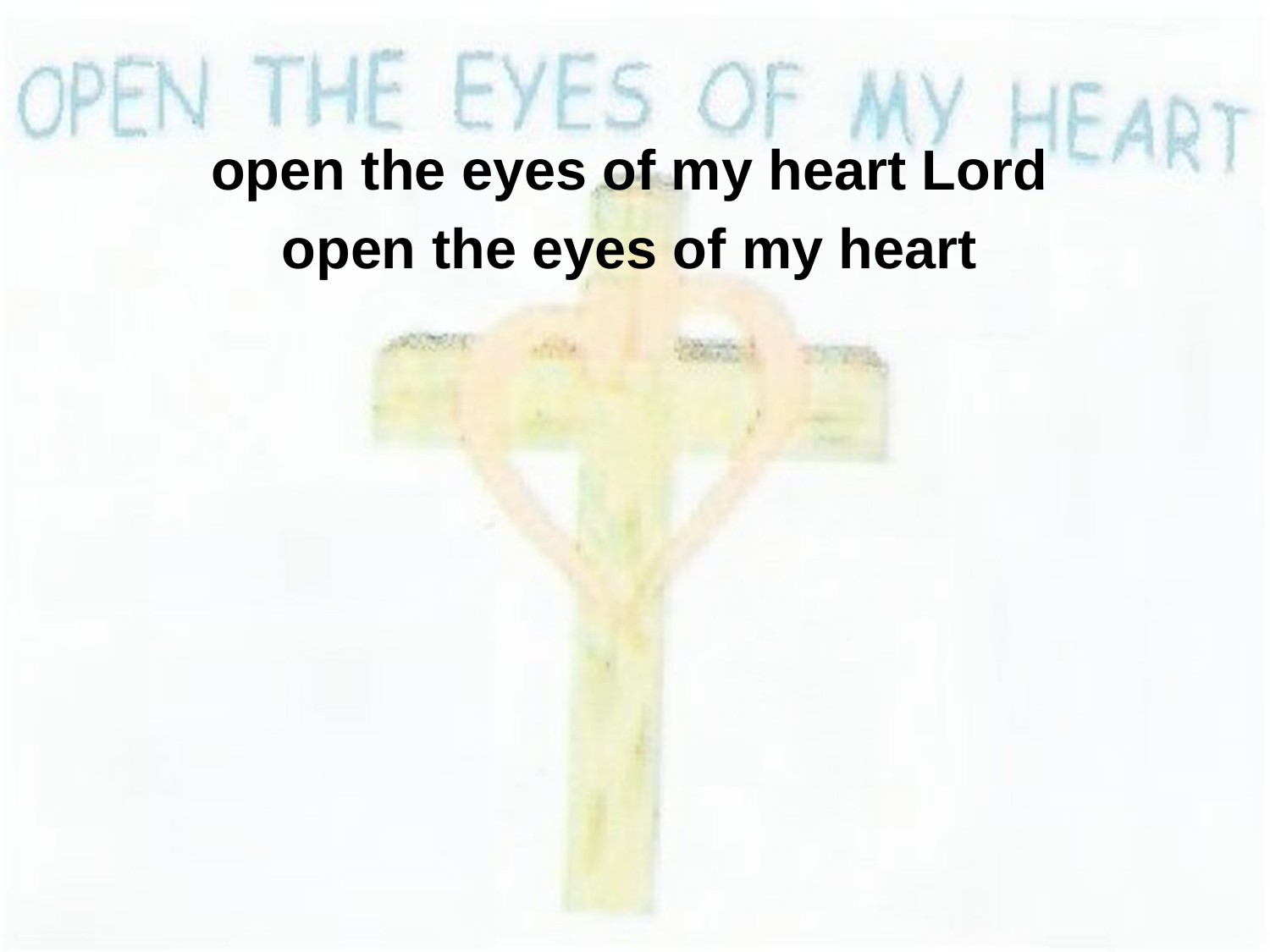

open the eyes of my heart Lord
open the eyes of my heart